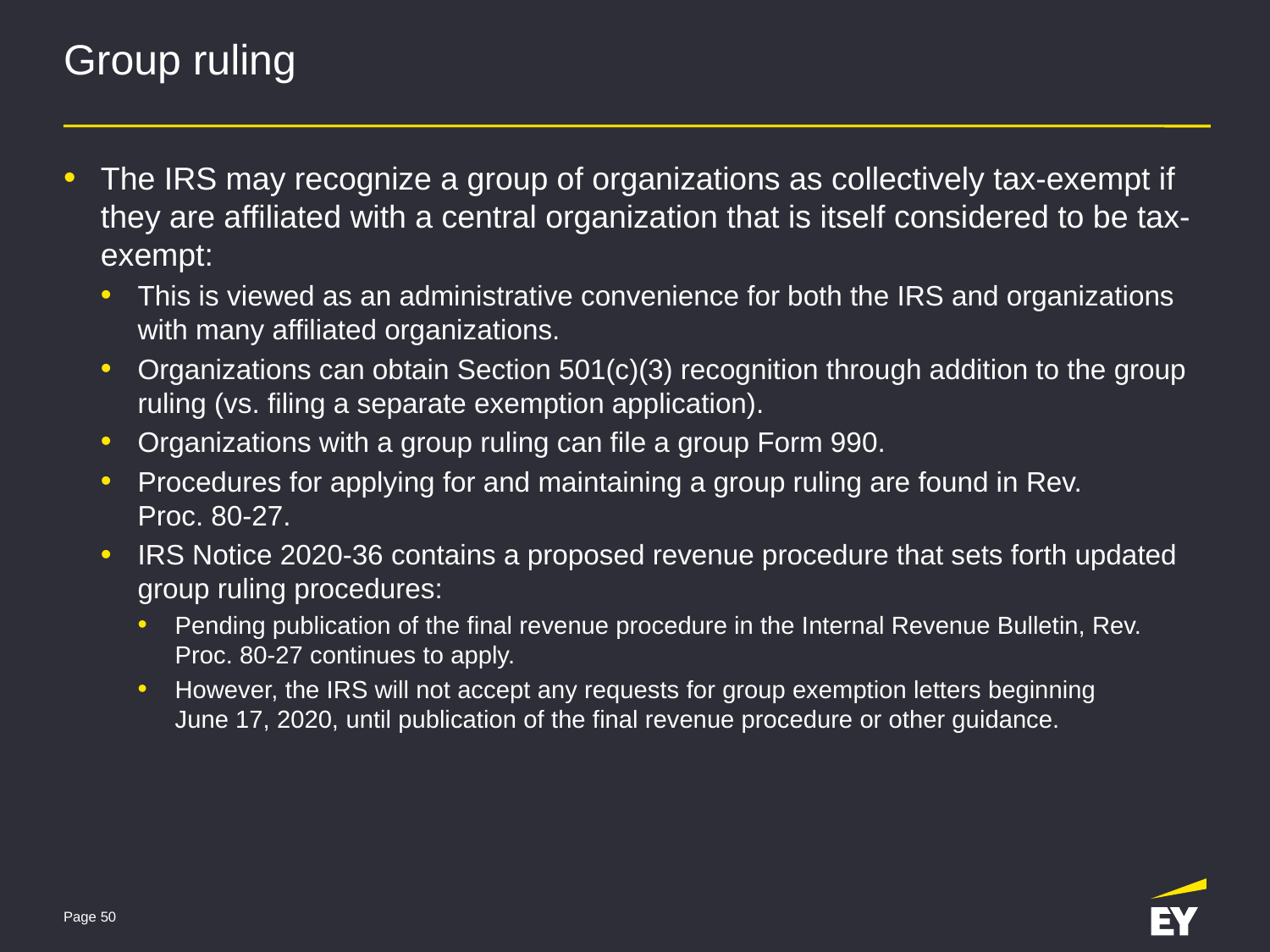

# Group ruling
The IRS may recognize a group of organizations as collectively tax-exempt if they are affiliated with a central organization that is itself considered to be tax-exempt:
This is viewed as an administrative convenience for both the IRS and organizations with many affiliated organizations.
Organizations can obtain Section 501(c)(3) recognition through addition to the group ruling (vs. filing a separate exemption application).
Organizations with a group ruling can file a group Form 990.
Procedures for applying for and maintaining a group ruling are found in Rev.
Proc. 80-27.
IRS Notice 2020-36 contains a proposed revenue procedure that sets forth updated group ruling procedures:
Pending publication of the final revenue procedure in the Internal Revenue Bulletin, Rev. Proc. 80-27 continues to apply.
However, the IRS will not accept any requests for group exemption letters beginning
June 17, 2020, until publication of the final revenue procedure or other guidance.